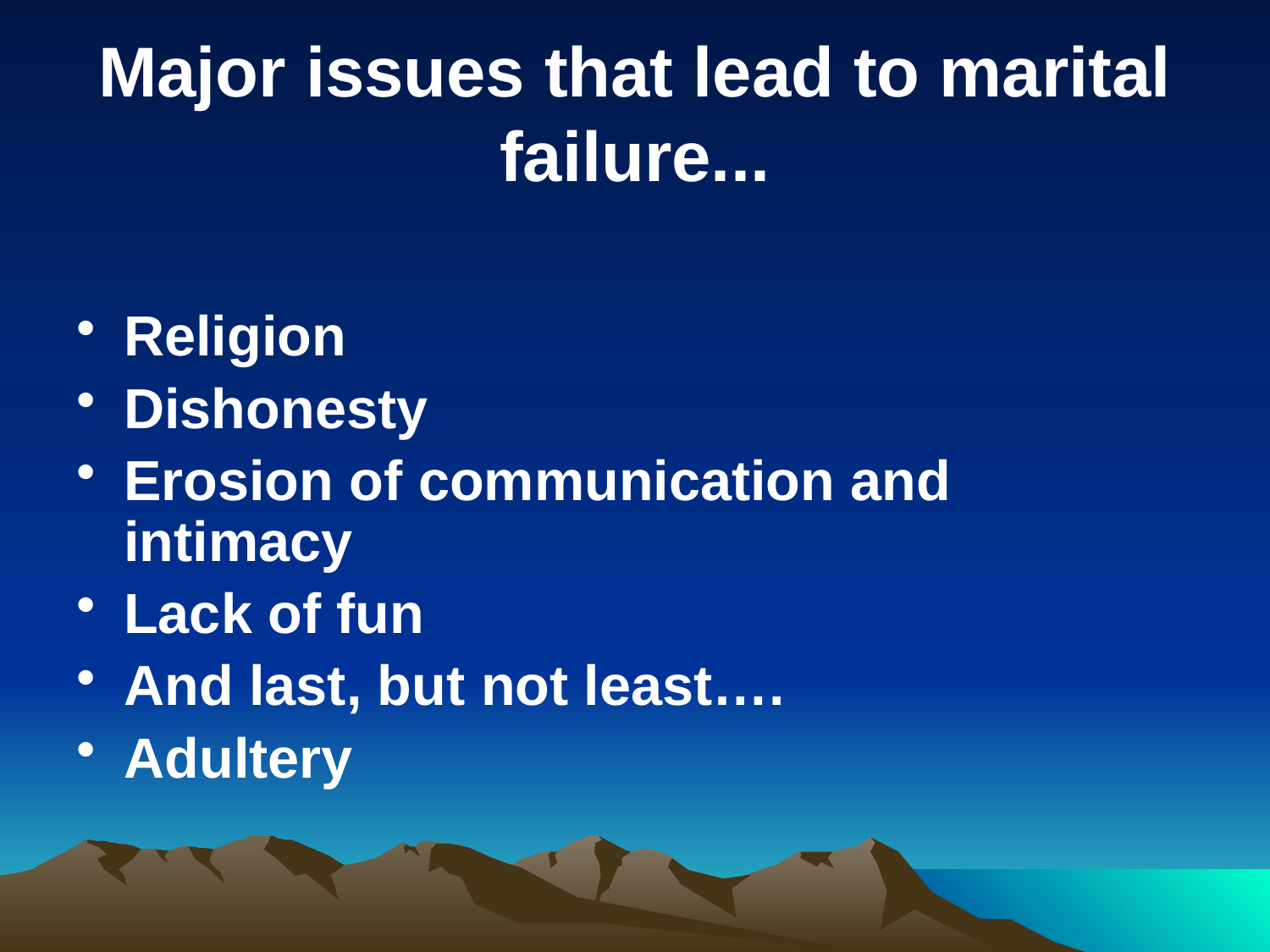

# Major issues that lead to marital failure...

Religion
Dishonesty
Erosion of communication and intimacy
Lack of fun
And last, but not least….
Adultery